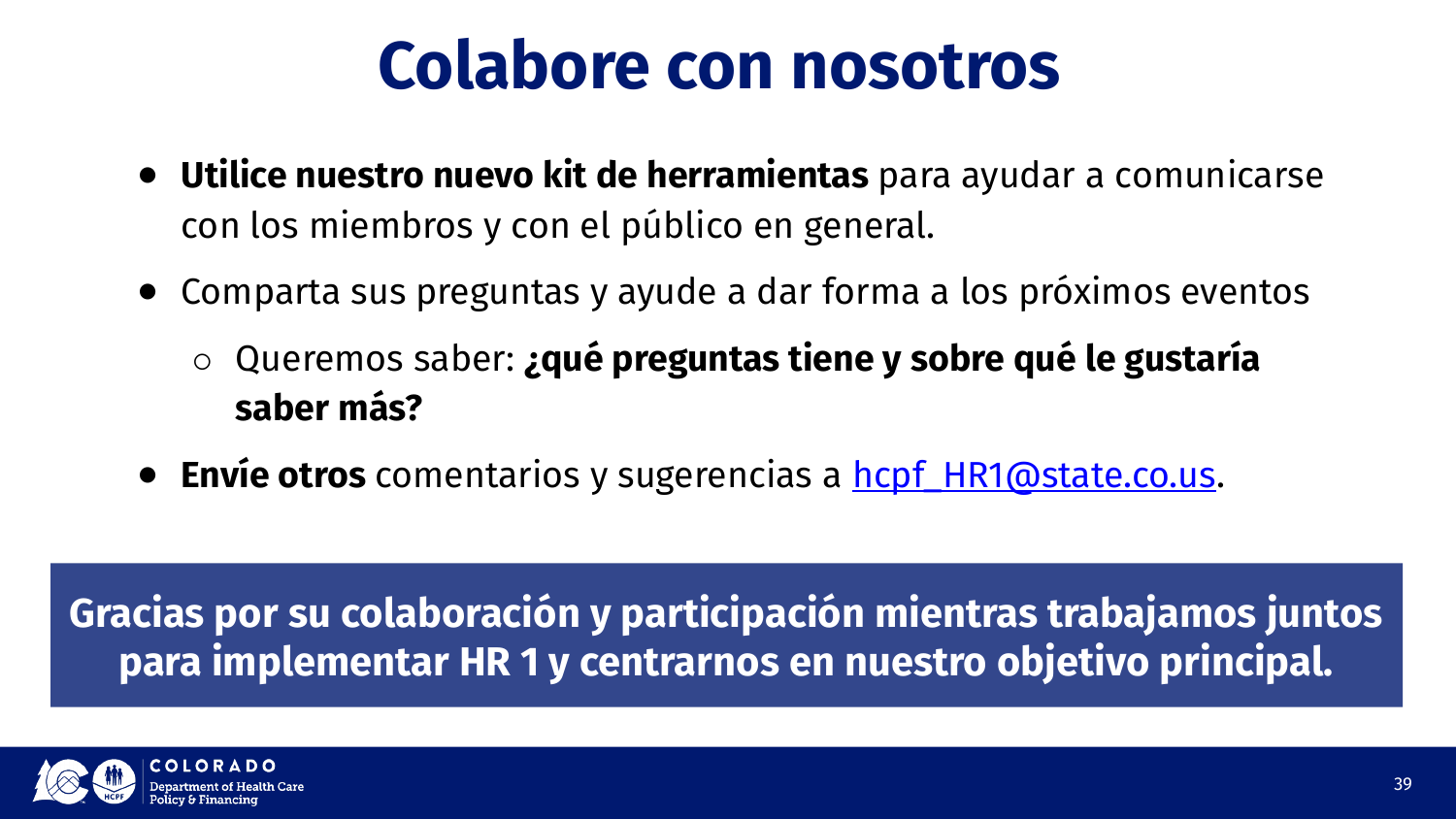

# Colabore con nosotros
Utilice nuestro nuevo kit de herramientas para ayudar a comunicarse con los miembros y con el público en general.
Comparta sus preguntas y ayude a dar forma a los próximos eventos
Queremos saber: ¿qué preguntas tiene y sobre qué le gustaría saber más?
Envíe otros comentarios y sugerencias a hcpf_HR1@state.co.us.

Gracias por su colaboración y participación mientras trabajamos juntos para implementar HR 1 y centrarnos en nuestro objetivo principal.
39